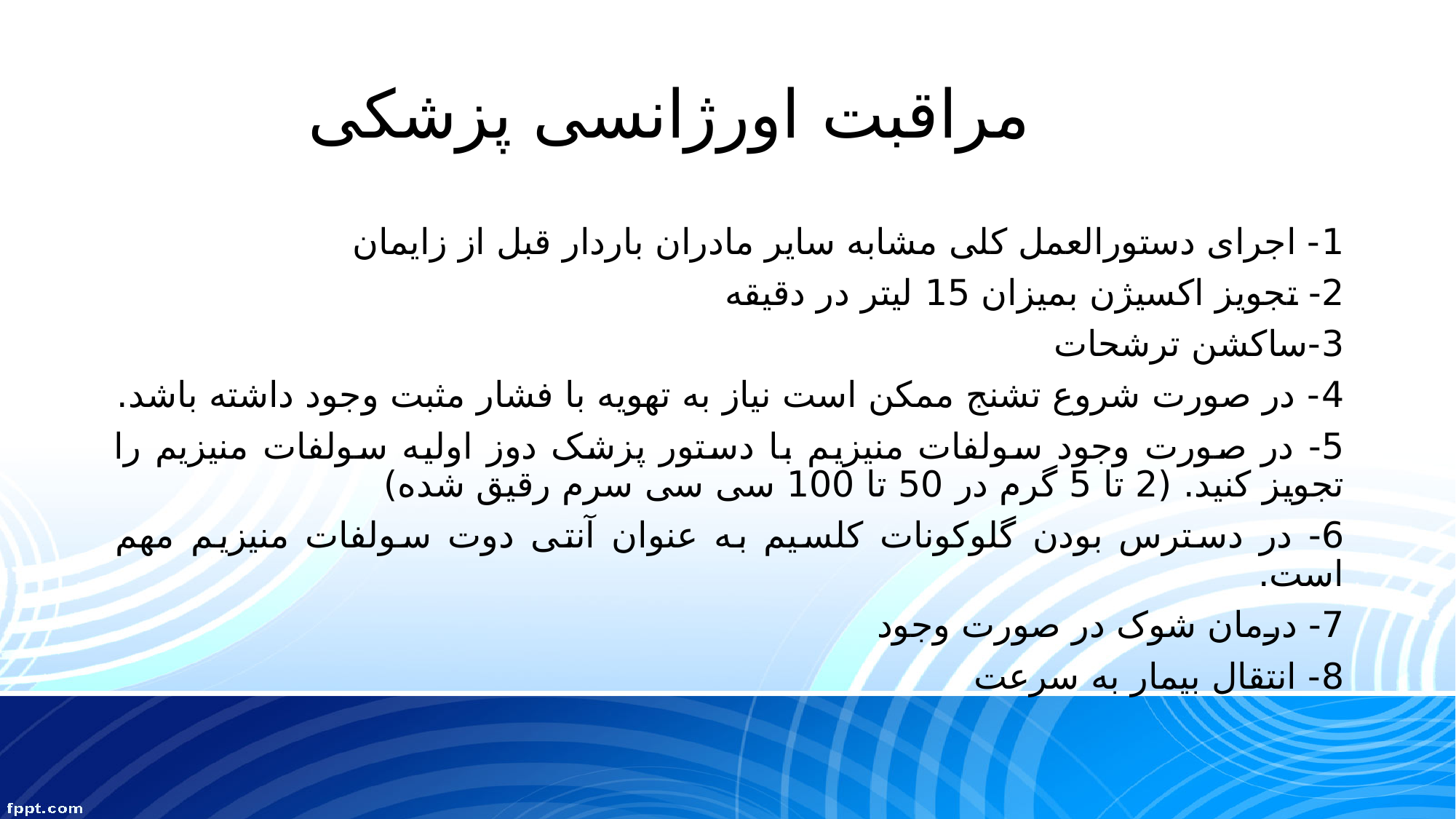

# مراقبت اورژانسی پزشکی
1- اجرای دستورالعمل کلی مشابه سایر مادران باردار قبل از زایمان
2- تجویز اکسیژن بمیزان 15 لیتر در دقیقه
3-ساکشن ترشحات
4- در صورت شروع تشنج ممکن است نیاز به تهویه با فشار مثبت وجود داشته باشد.
5- در صورت وجود سولفات منیزیم با دستور پزشک دوز اولیه سولفات منیزیم را تجویز کنید. (2 تا 5 گرم در 50 تا 100 سی سی سرم رقیق شده)
6- در دسترس بودن گلوکونات کلسیم به عنوان آنتی دوت سولفات منیزیم مهم است.
7- درمان شوک در صورت وجود
8- انتقال بیمار به سرعت